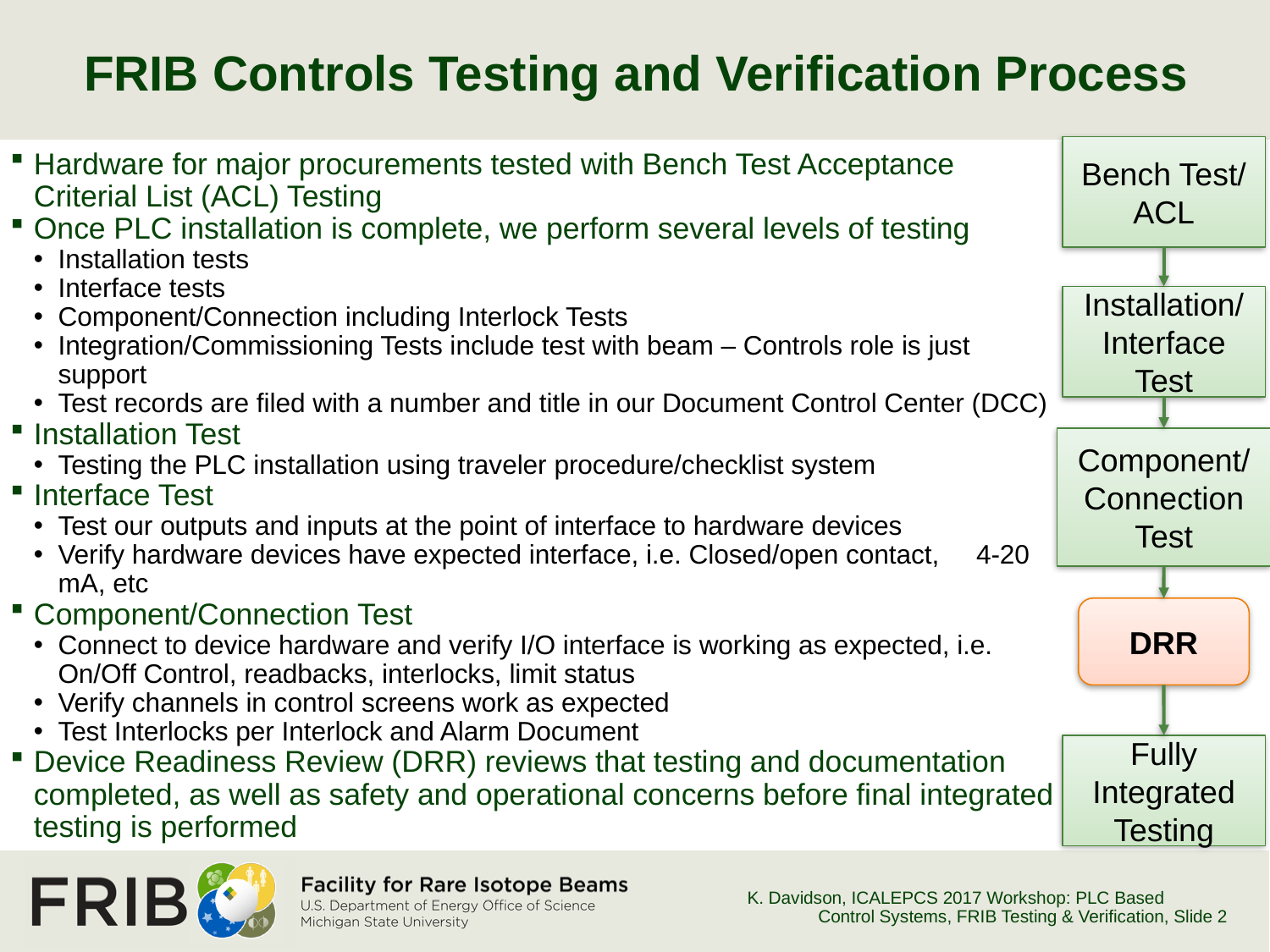

# FRIB Controls Testing and Verification Process
Bench Test/ ACL
Hardware for major procurements tested with Bench Test Acceptance Criterial List (ACL) Testing
Once PLC installation is complete, we perform several levels of testing
Installation tests
Interface tests
Component/Connection including Interlock Tests
Integration/Commissioning Tests include test with beam – Controls role is just support
Test records are filed with a number and title in our Document Control Center (DCC)
Installation Test
Testing the PLC installation using traveler procedure/checklist system
Interface Test
Test our outputs and inputs at the point of interface to hardware devices
Verify hardware devices have expected interface, i.e. Closed/open contact,     4-20 mA, etc
Component/Connection Test
Connect to device hardware and verify I/O interface is working as expected, i.e. On/Off Control, readbacks, interlocks, limit status
Verify channels in control screens work as expected
Test Interlocks per Interlock and Alarm Document
Device Readiness Review (DRR) reviews that testing and documentation completed, as well as safety and operational concerns before final integrated testing is performed
Installation/ Interface Test
Component/ Connection Test
DRR
Fully Integrated Testing
K. Davidson, ICALEPCS 2017 Workshop: PLC Based Control Systems, FRIB Testing & Verification
, Slide 2